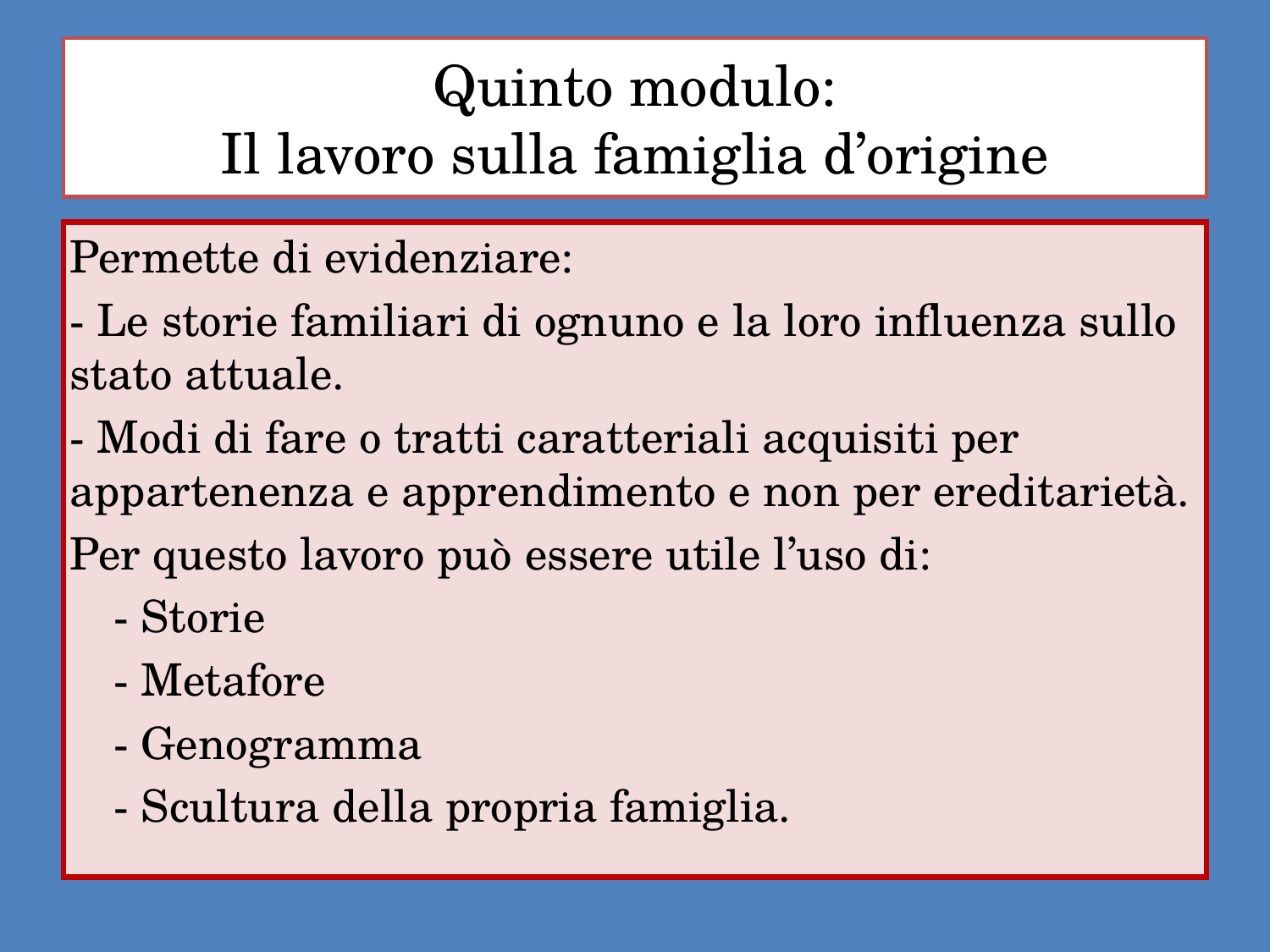

# Quinto modulo: Il lavoro sulla famiglia d’origine
Permette di evidenziare:
- Le storie familiari di ognuno e la loro influenza sullo stato attuale.
- Modi di fare o tratti caratteriali acquisiti per appartenenza e apprendimento e non per ereditarietà.
Per questo lavoro può essere utile l’uso di:
	- Storie
	- Metafore
	- Genogramma
	- Scultura della propria famiglia.